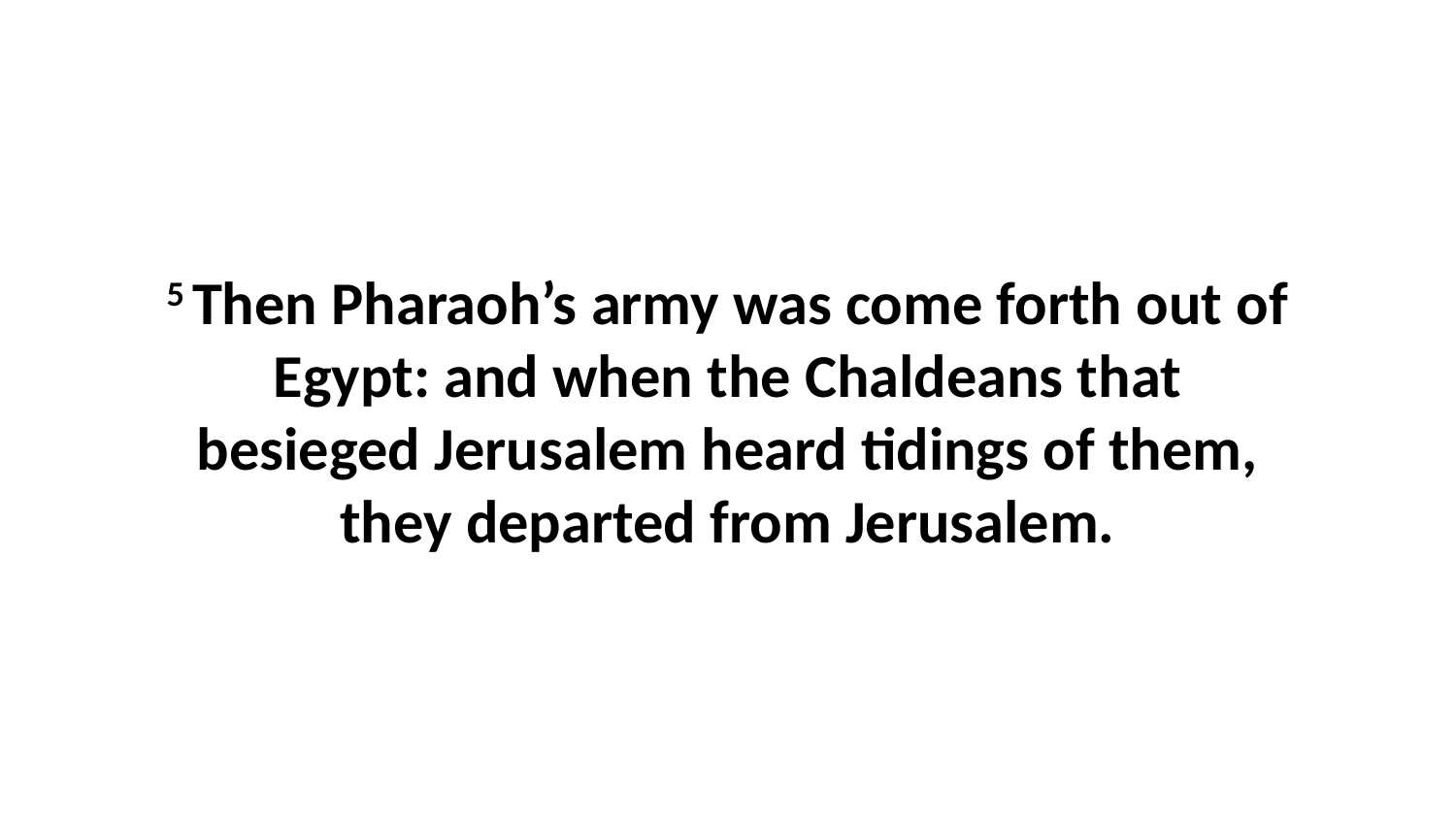

5 Then Pharaoh’s army was come forth out of Egypt: and when the Chaldeans that besieged Jerusalem heard tidings of them, they departed from Jerusalem.